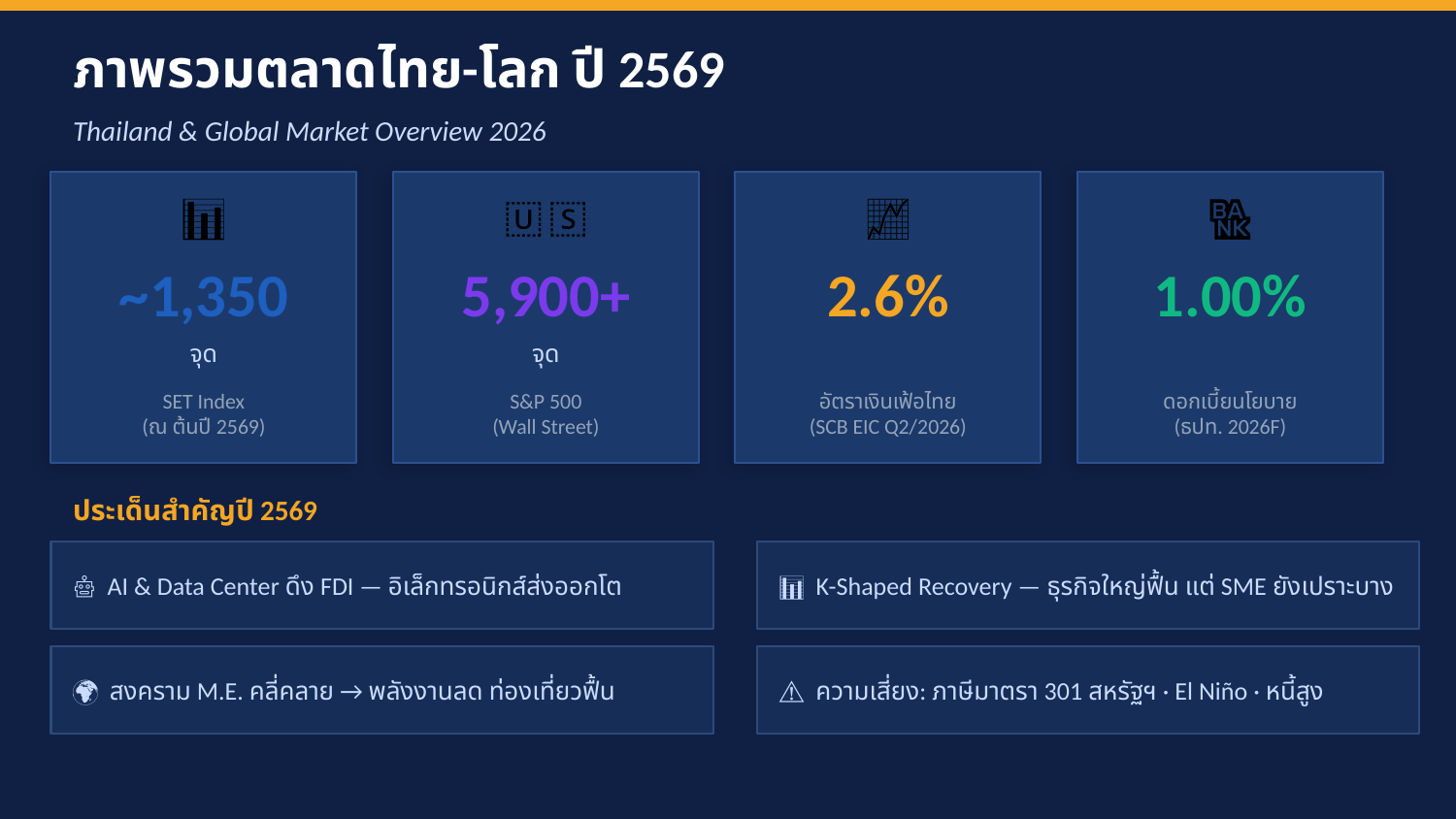

ภาพรวมตลาดไทย-โลก ปี 2569
Thailand & Global Market Overview 2026

📊
🇺🇸
📈
🏦
~1,350
5,900+
2.6%
1.00%
จุด
จุด

SET Index
(ณ ต้นปี 2569)
S&P 500
(Wall Street)
อัตราเงินเฟ้อไทย
(SCB EIC Q2/2026)
ดอกเบี้ยนโยบาย
(ธปท. 2026F)
ประเด็นสำคัญปี 2569

🤖  AI & Data Center ดึง FDI — อิเล็กทรอนิกส์ส่งออกโต

📊  K-Shaped Recovery — ธุรกิจใหญ่ฟื้น แต่ SME ยังเปราะบาง

🌍  สงคราม M.E. คลี่คลาย → พลังงานลด ท่องเที่ยวฟื้น

⚠️  ความเสี่ยง: ภาษีมาตรา 301 สหรัฐฯ · El Niño · หนี้สูง